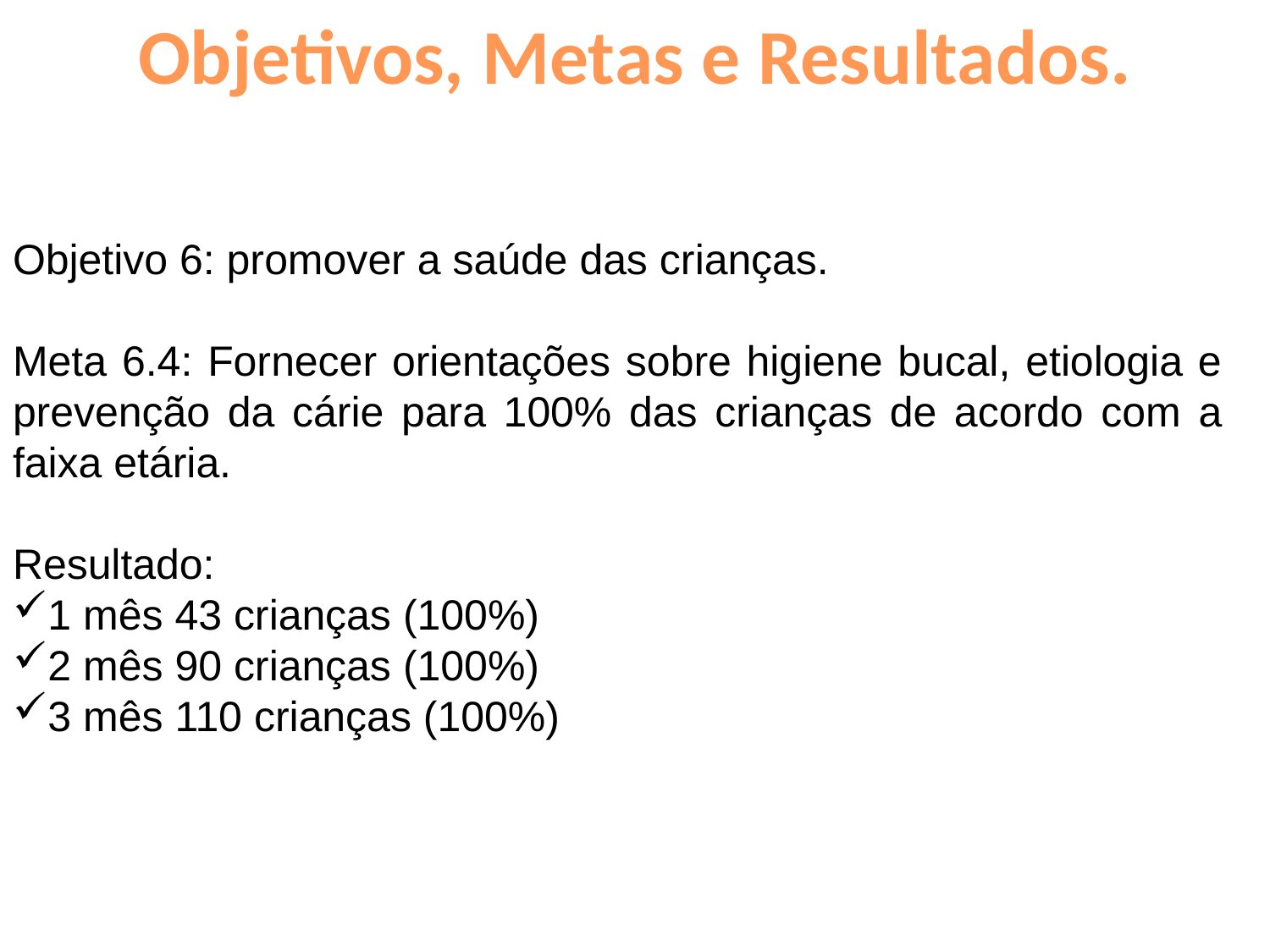

# Objetivos, Metas e Resultados.
Objetivo 6: promover a saúde das crianças.

Meta 6.4: Fornecer orientações sobre higiene bucal, etiologia e prevenção da cárie para 100% das crianças de acordo com a faixa etária.

Resultado:
1 mês 43 crianças (100%)
2 mês 90 crianças (100%)
3 mês 110 crianças (100%)